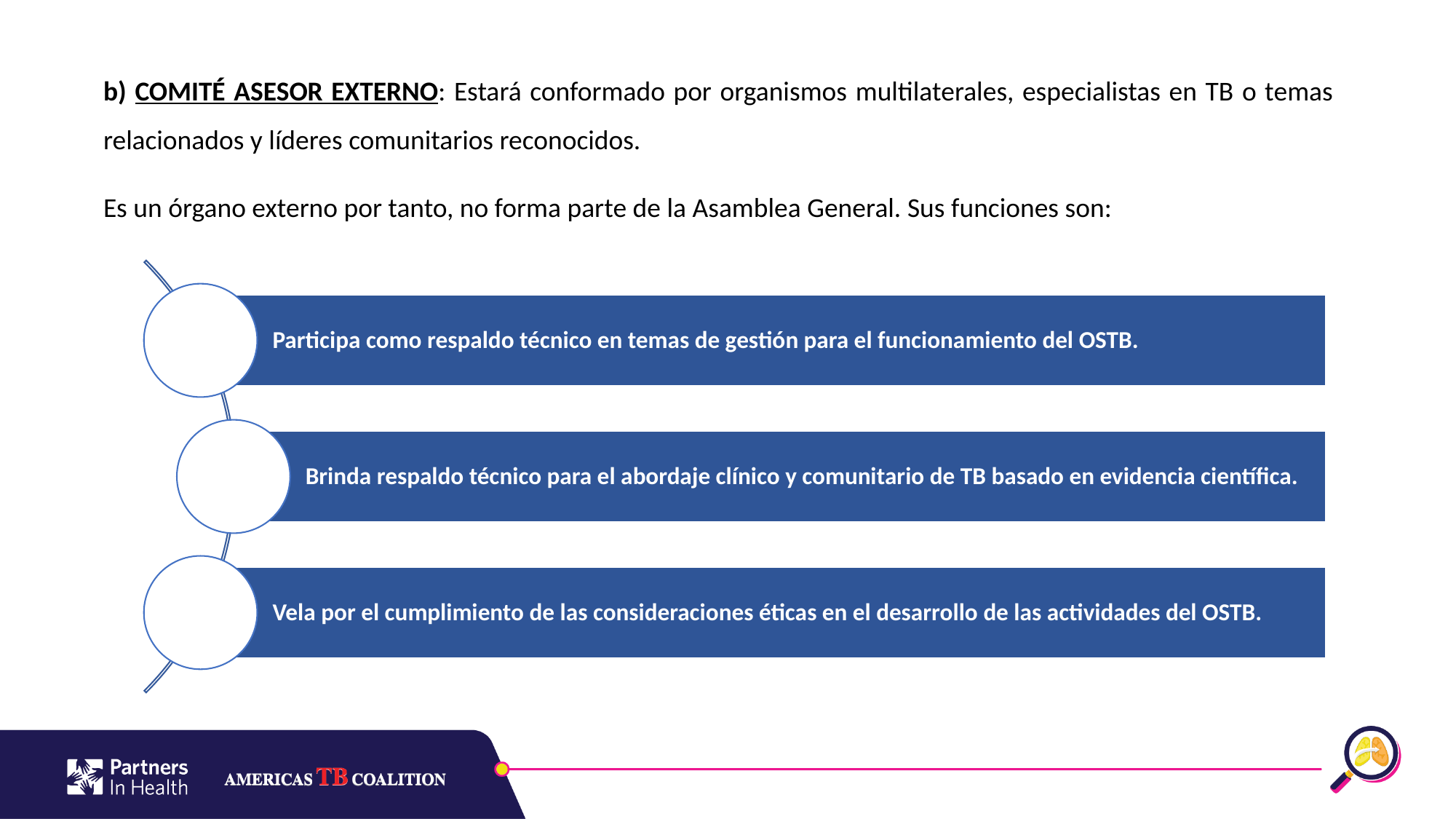

b) COMITÉ ASESOR EXTERNO: Estará conformado por organismos multilaterales, especialistas en TB o temas relacionados y líderes comunitarios reconocidos.
Es un órgano externo por tanto, no forma parte de la Asamblea General. Sus funciones son:
Participa como respaldo técnico en temas de gestión para el funcionamiento del OSTB.
Brinda respaldo técnico para el abordaje clínico y comunitario de TB basado en evidencia científica.
Vela por el cumplimiento de las consideraciones éticas en el desarrollo de las actividades del OSTB.